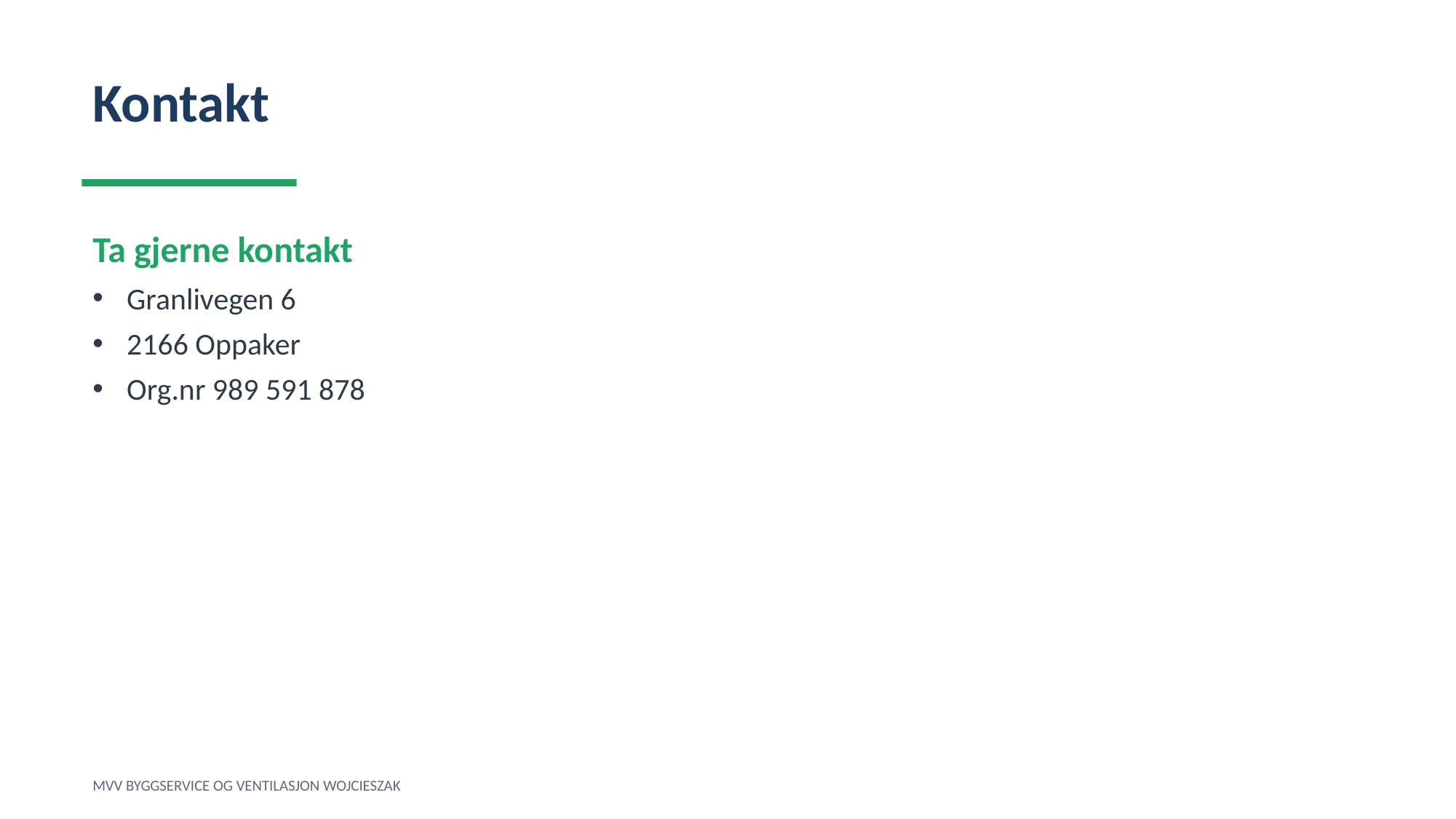

Kontakt

Ta gjerne kontakt
Granlivegen 6
2166 Oppaker
Org.nr 989 591 878
MVV BYGGSERVICE OG VENTILASJON WOJCIESZAK